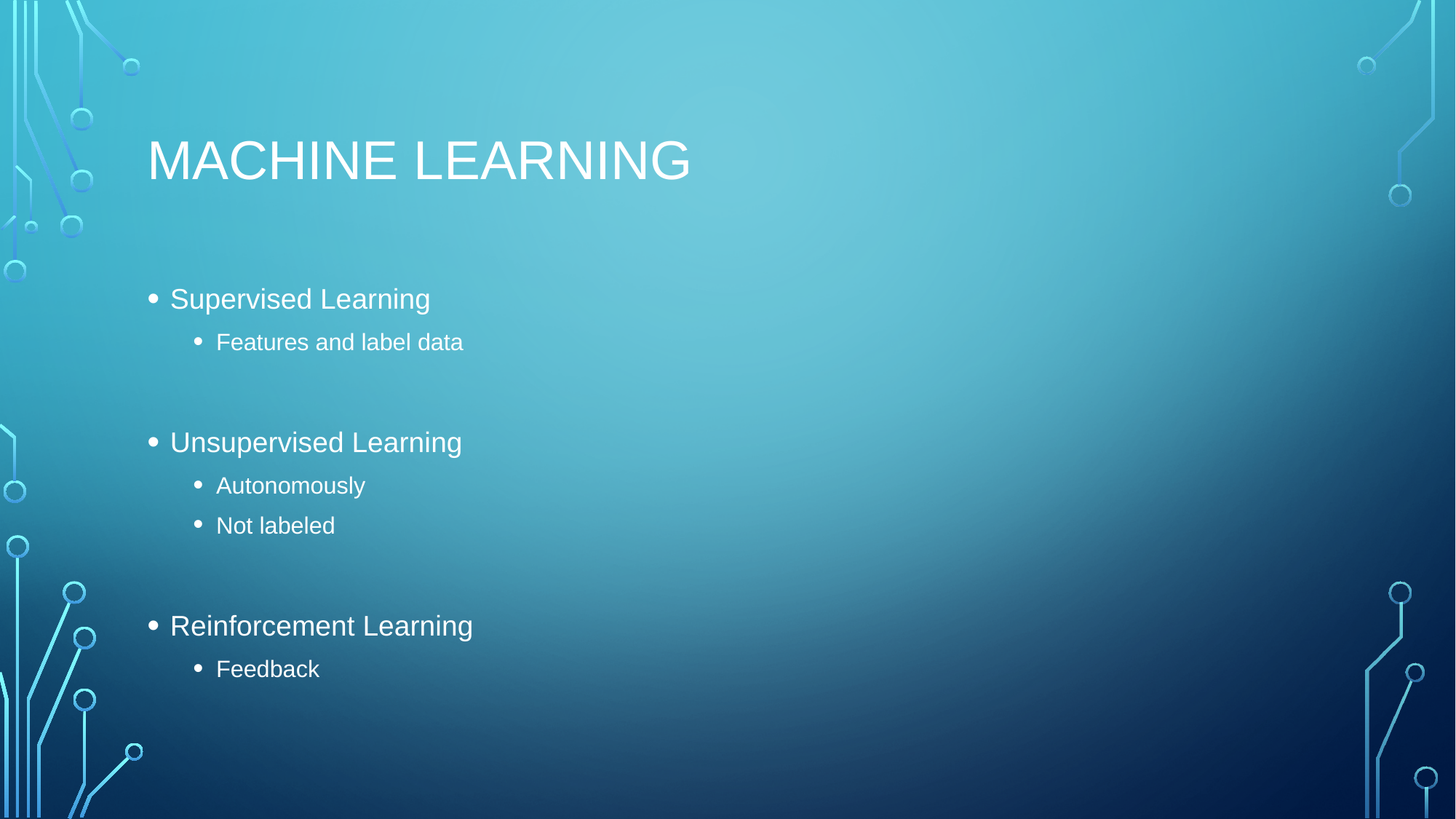

# Machine Learning
Supervised Learning
Features and label data

Unsupervised Learning
Autonomously
Not labeled

Reinforcement Learning
Feedback